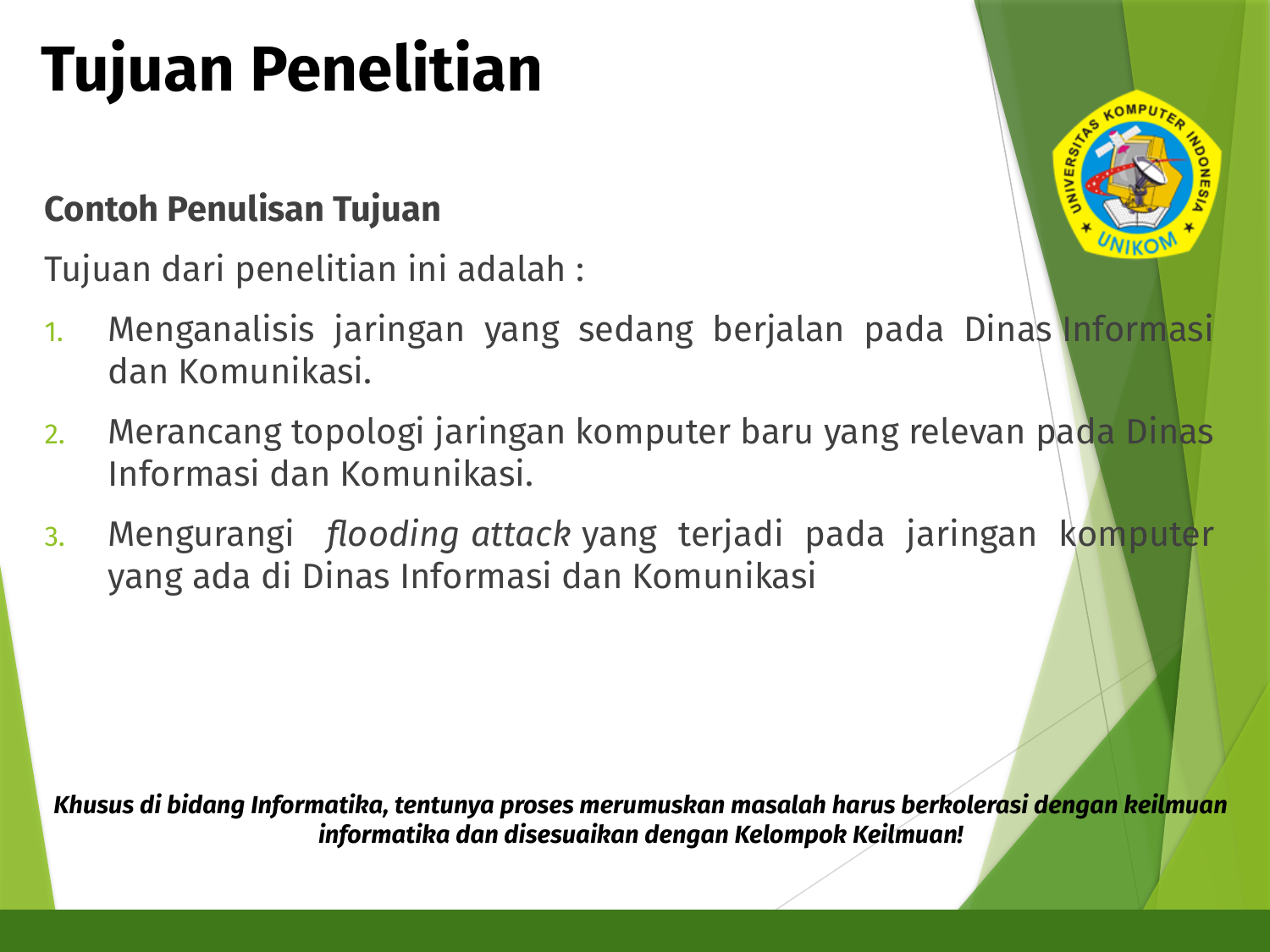

# Tujuan Penelitian
Contoh Penulisan Tujuan
Tujuan dari penelitian ini adalah :
Menganalisis  jaringan  yang  sedang  berjalan  pada  Dinas Informasi dan Komunikasi.
Merancang topologi jaringan komputer baru yang relevan pada Dinas Informasi dan Komunikasi.
Mengurangi   flooding attack yang  terjadi  pada  jaringan  komputer yang ada di Dinas Informasi dan Komunikasi
Khusus di bidang Informatika, tentunya proses merumuskan masalah harus berkolerasi dengan keilmuan informatika dan disesuaikan dengan Kelompok Keilmuan!